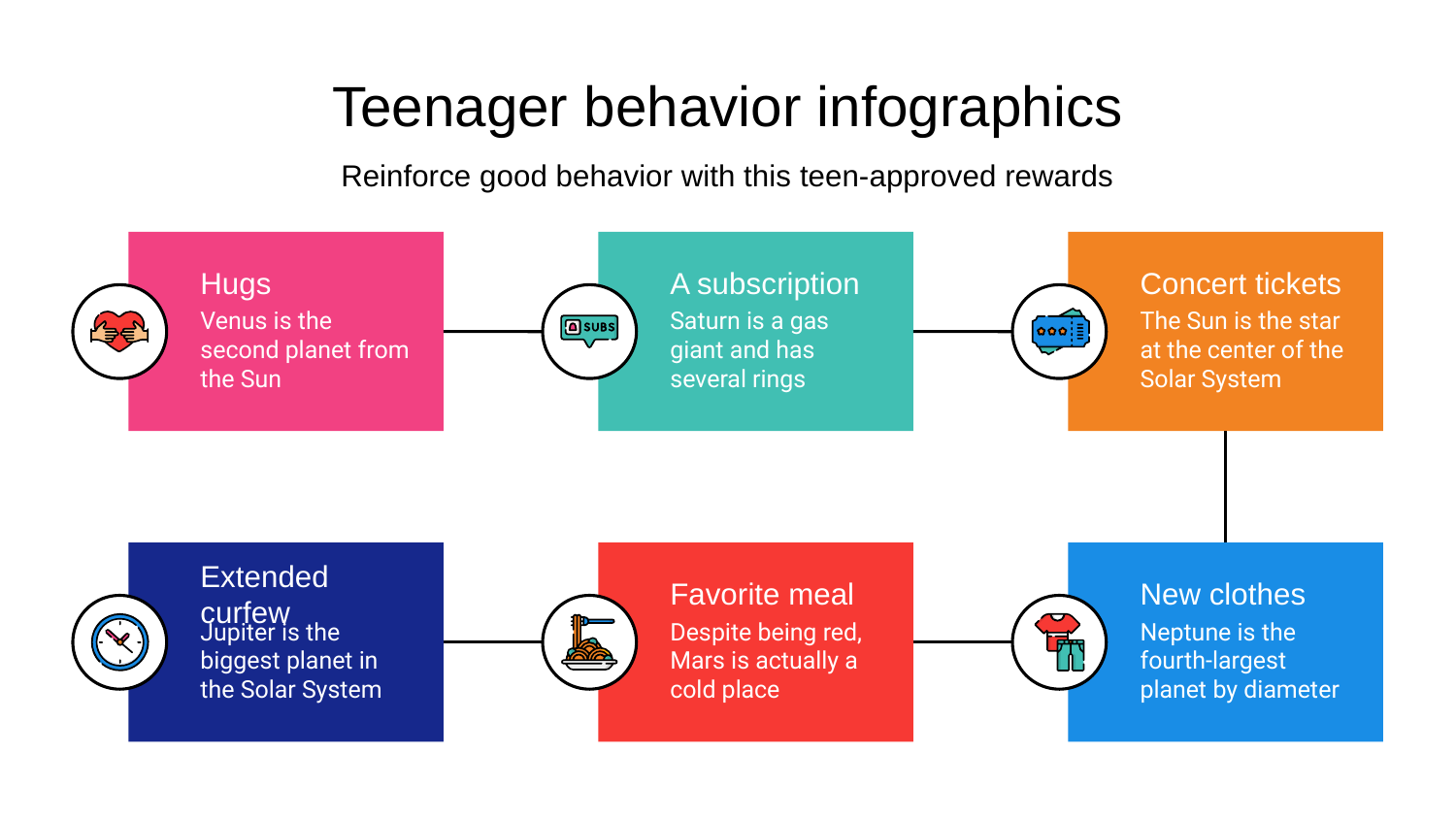

# Teenager behavior infographics
Reinforce good behavior with this teen-approved rewards

Hugs
Venus is the second planet from the Sun
A subscription
Saturn is a gas giant and has several rings
Concert tickets
The Sun is the star at the center of the Solar System

Extended curfew
Jupiter is the biggest planet in the Solar System
Favorite meal
Despite being red, Mars is actually a cold place
New clothes
Neptune is the fourth-largest planet by diameter